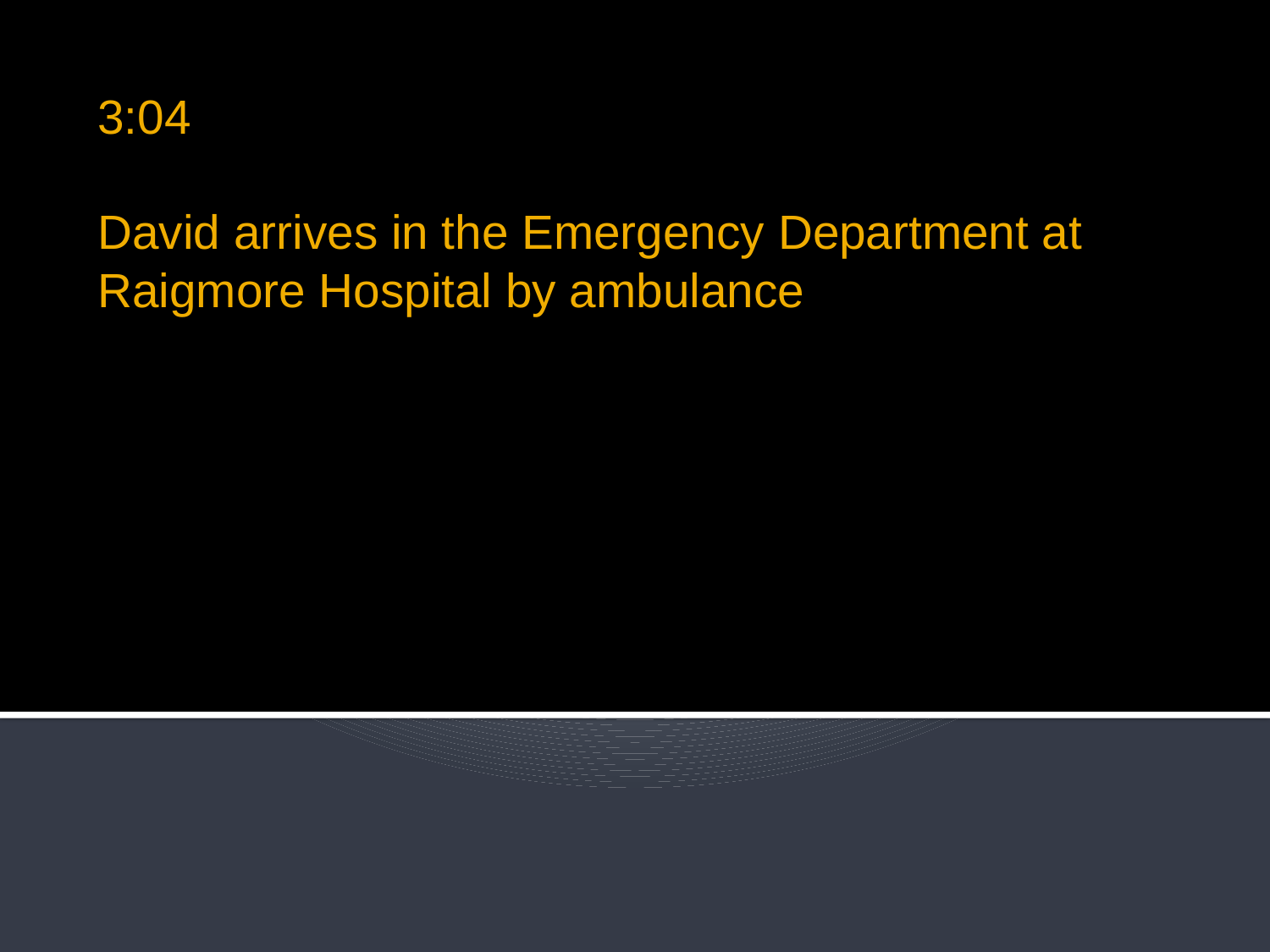

# 3:04    David arrives in the Emergency Department at Raigmore Hospital by ambulance